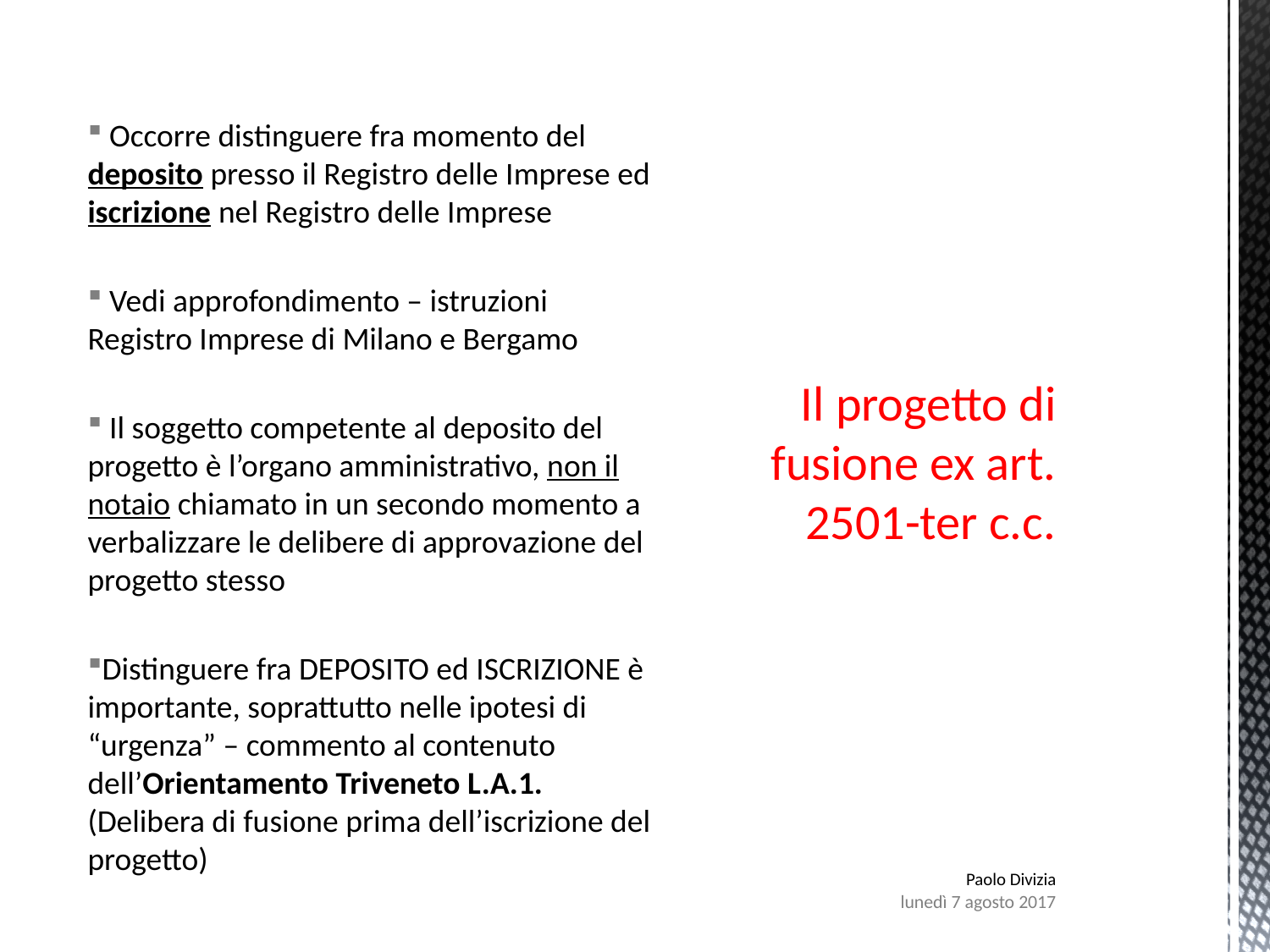

# Il progetto di fusione ex art. 2501-ter c.c.
 Occorre distinguere fra momento del deposito presso il Registro delle Imprese ed iscrizione nel Registro delle Imprese

 Vedi approfondimento – istruzioni Registro Imprese di Milano e Bergamo

 Il soggetto competente al deposito del progetto è l’organo amministrativo, non il notaio chiamato in un secondo momento a verbalizzare le delibere di approvazione del progetto stesso

Distinguere fra DEPOSITO ed ISCRIZIONE è importante, soprattutto nelle ipotesi di “urgenza” – commento al contenuto dell’Orientamento Triveneto L.A.1. (Delibera di fusione prima dell’iscrizione del progetto)
Paolo Divizia
lunedì 7 agosto 2017